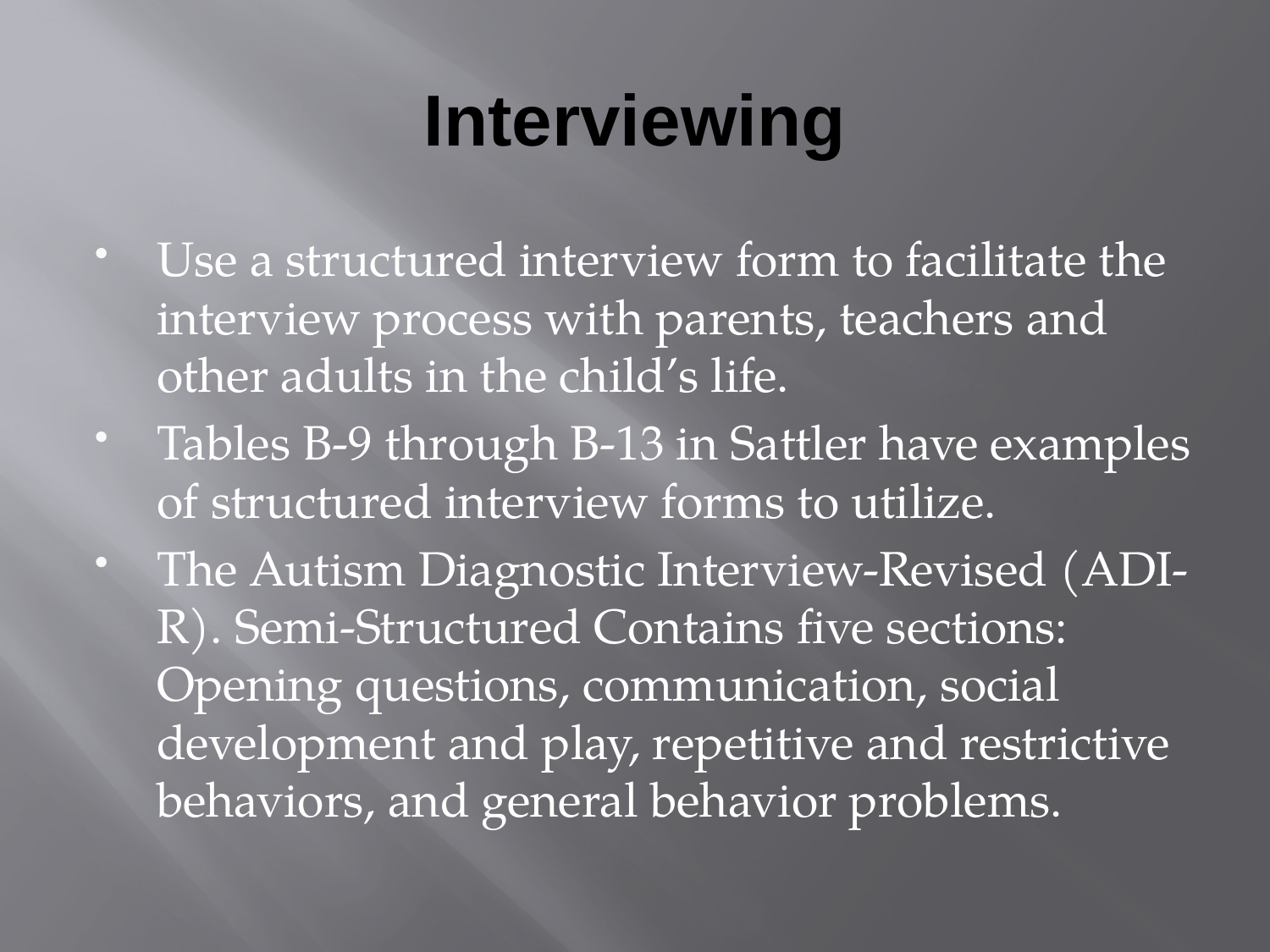

# Interviewing
Use a structured interview form to facilitate the interview process with parents, teachers and other adults in the child’s life.
Tables B-9 through B-13 in Sattler have examples of structured interview forms to utilize.
The Autism Diagnostic Interview-Revised (ADI-R). Semi-Structured Contains five sections: Opening questions, communication, social development and play, repetitive and restrictive behaviors, and general behavior problems.